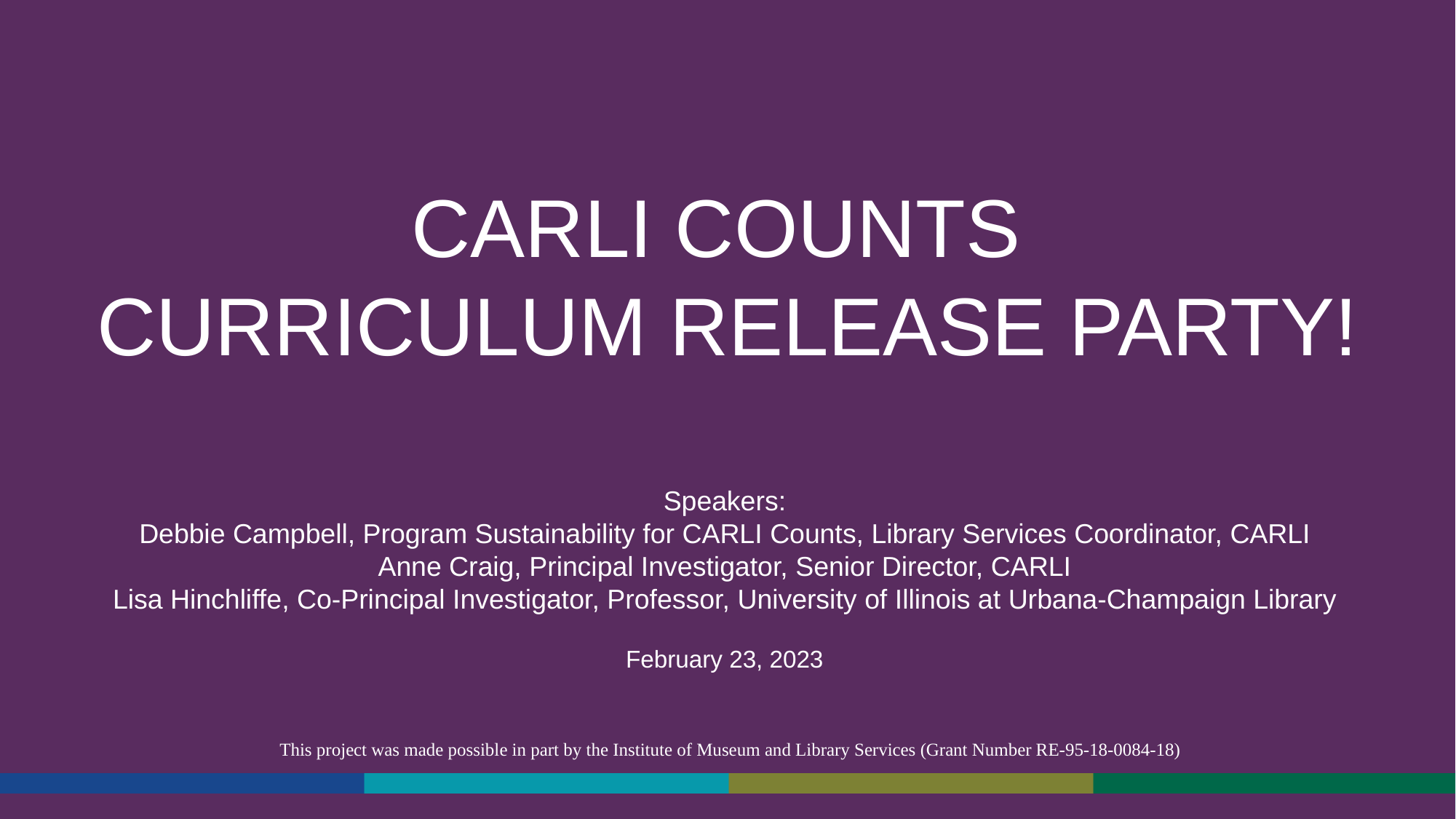

# CARLI Counts Curriculum Release Party!
Speakers:
Debbie Campbell, Program Sustainability for CARLI Counts, Library Services Coordinator, CARLI
Anne Craig, Principal Investigator, Senior Director, CARLI
Lisa Hinchliffe, Co-Principal Investigator, Professor, University of Illinois at Urbana-Champaign Library

February 23, 2023
This project was made possible in part by the Institute of Museum and Library Services (Grant Number RE-95-18-0084-18)